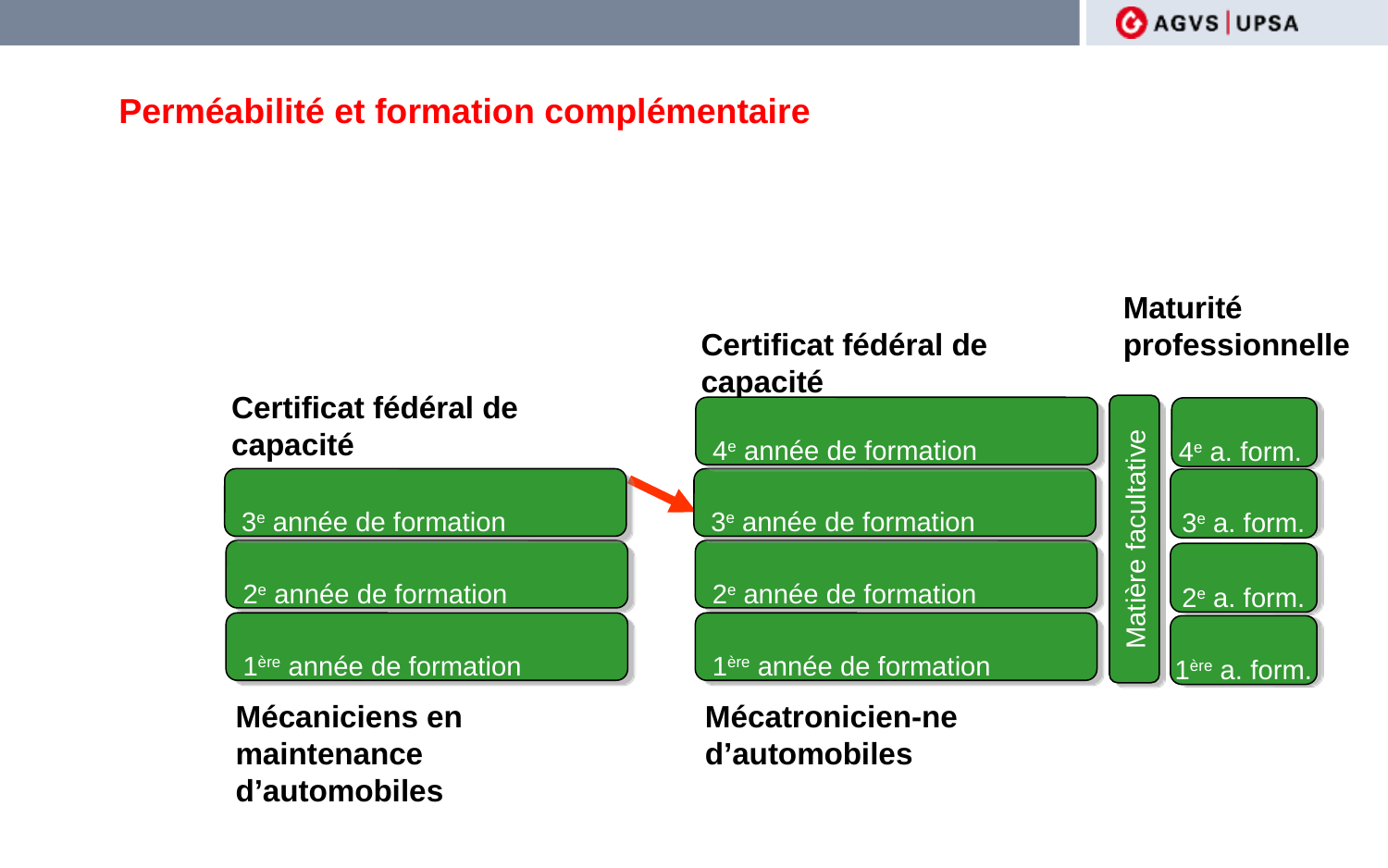

Perméabilité et formation complémentaire

Maturité professionnelle

3e a. form.

2e a. form.

1ère a. form.

4e a. form.
Certificat fédéral de capacité

4e année de formation

3e année de formation

2e année de formation

1ère année de formation
Mécatronicien-ne d’automobiles
Certificat fédéral de capacité

3e année de formation

2e année de formation

1ère année de formation
Mécaniciens en maintenance d’automobiles

Matière facultative